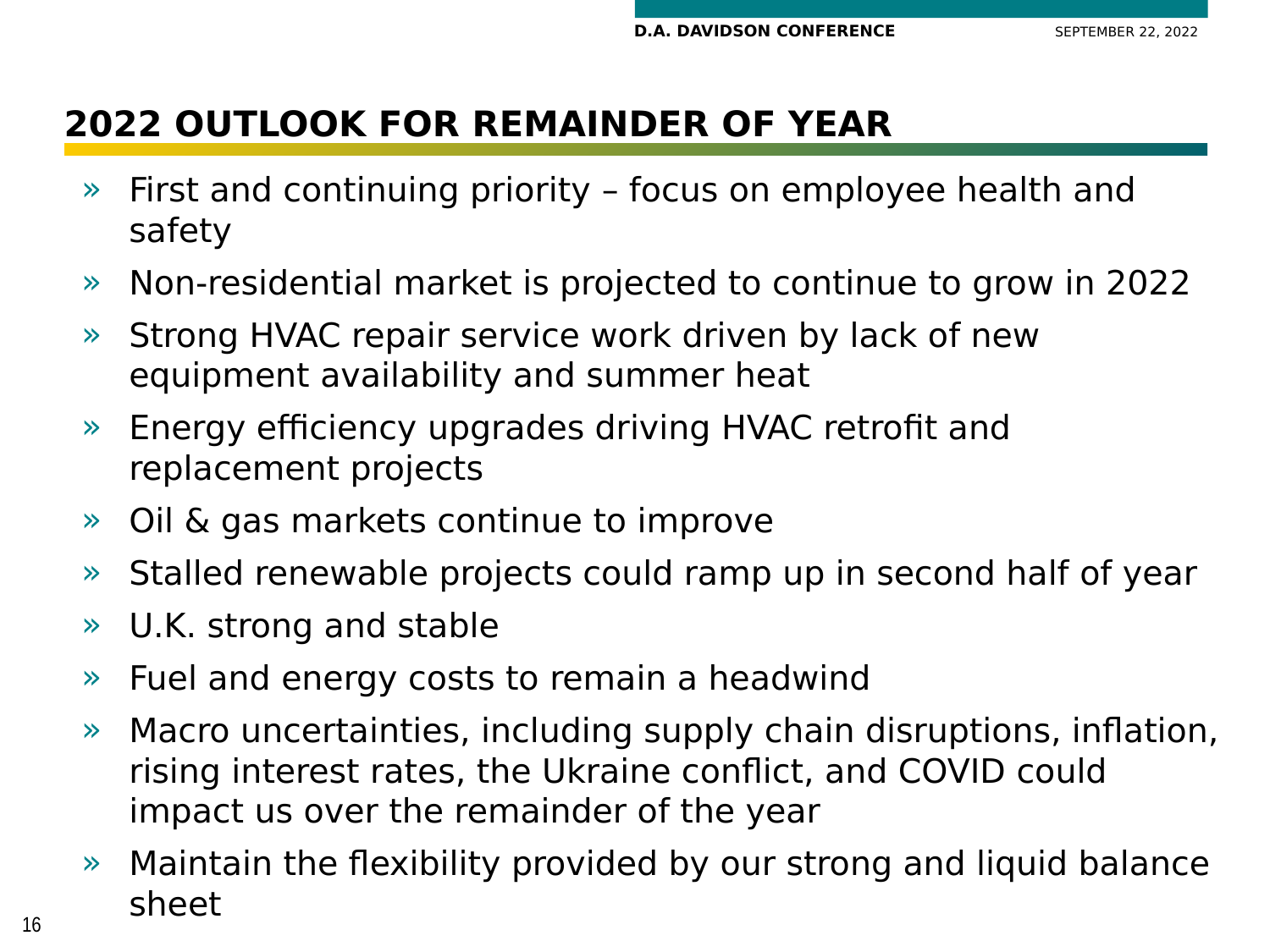

# 2022 OUTLOOK FOR REMAINDER OF YEAR
First and continuing priority – focus on employee health and safety
Non-residential market is projected to continue to grow in 2022
Strong HVAC repair service work driven by lack of new equipment availability and summer heat
Energy efficiency upgrades driving HVAC retrofit and  replacement projects
Oil & gas markets continue to improve
Stalled renewable projects could ramp up in second half of year
U.K. strong and stable
Fuel and energy costs to remain a headwind
Macro uncertainties, including supply chain disruptions, inflation, rising interest rates, the Ukraine conflict, and COVID could impact us over the remainder of the year
Maintain the flexibility provided by our strong and liquid balance sheet